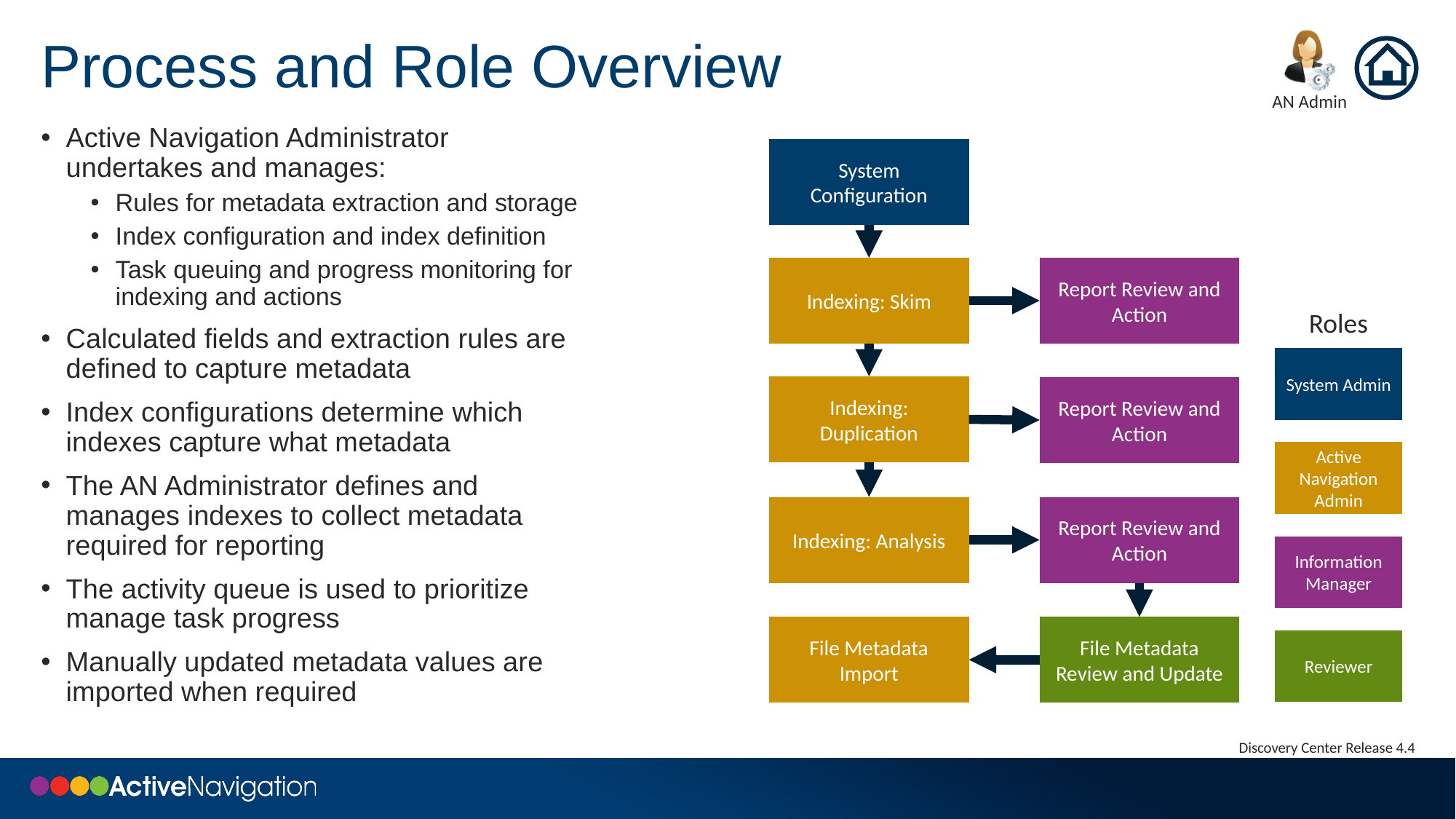

# Process and Role Overview
Active Navigation Administrator undertakes and manages:
Rules for metadata extraction and storage
Index configuration and index definition
Task queuing and progress monitoring for indexing and actions
Calculated fields and extraction rules are defined to capture metadata
Index configurations determine which indexes capture what metadata
The AN Administrator defines and manages indexes to collect metadata required for reporting
The activity queue is used to prioritize manage task progress
Manually updated metadata values are imported when required

System Configuration
Indexing: Skim
Report Review and Action
Indexing: Duplication
Report Review and Action
Indexing: Analysis
Report Review and Action
File Metadata Import
File Metadata Review and Update
Roles
System Admin
Active Navigation Admin
Information Manager
Reviewer